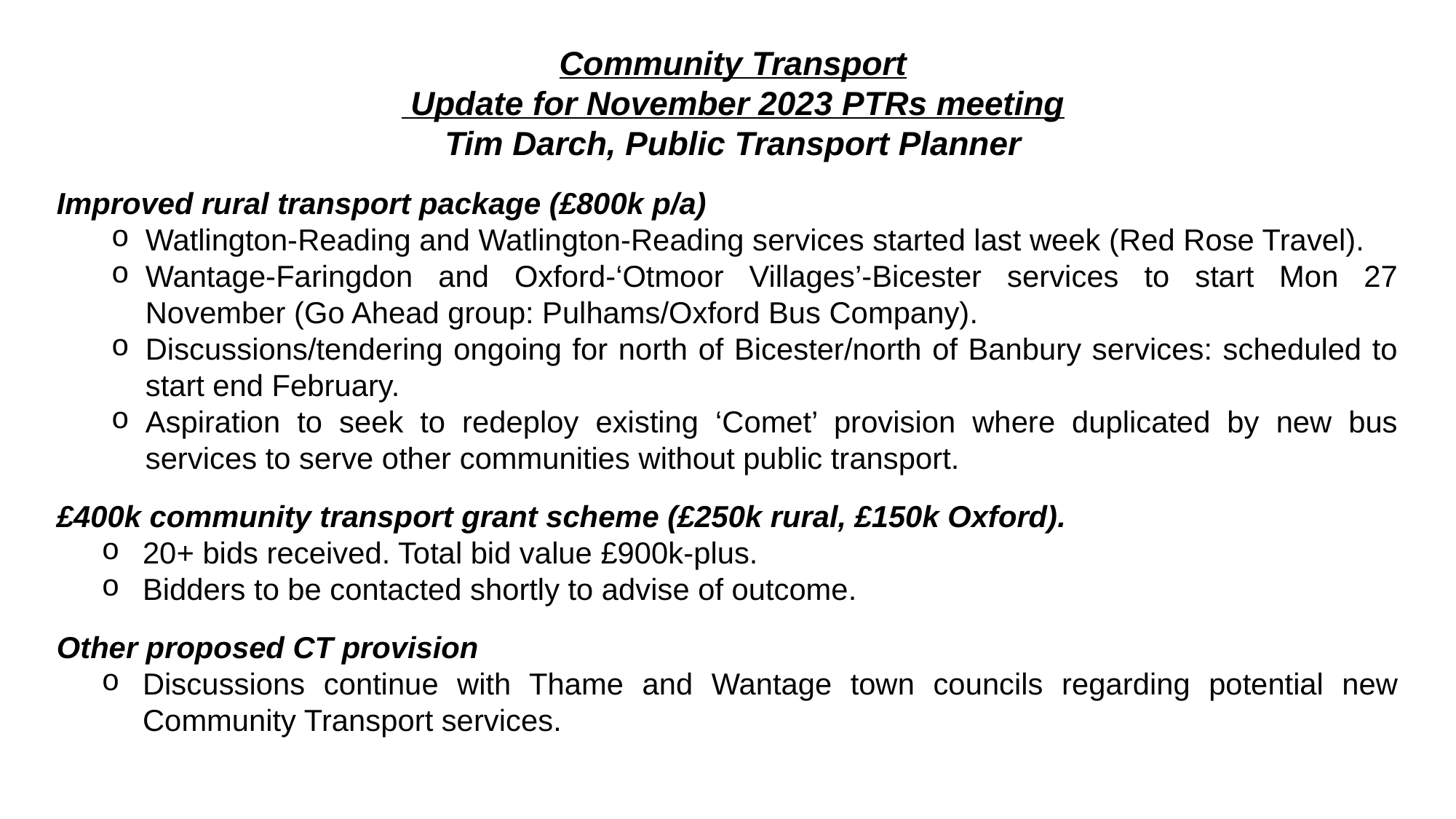

Community Transport
 Update for November 2023 PTRs meeting
Tim Darch, Public Transport Planner

Improved rural transport package (£800k p/a)
Watlington-Reading and Watlington-Reading services started last week (Red Rose Travel).
Wantage-Faringdon and Oxford-‘Otmoor Villages’-Bicester services to start Mon 27 November (Go Ahead group: Pulhams/Oxford Bus Company).
Discussions/tendering ongoing for north of Bicester/north of Banbury services: scheduled to start end February.
Aspiration to seek to redeploy existing ‘Comet’ provision where duplicated by new bus services to serve other communities without public transport.

£400k community transport grant scheme (£250k rural, £150k Oxford).
20+ bids received. Total bid value £900k-plus.
Bidders to be contacted shortly to advise of outcome.

Other proposed CT provision
Discussions continue with Thame and Wantage town councils regarding potential new Community Transport services.